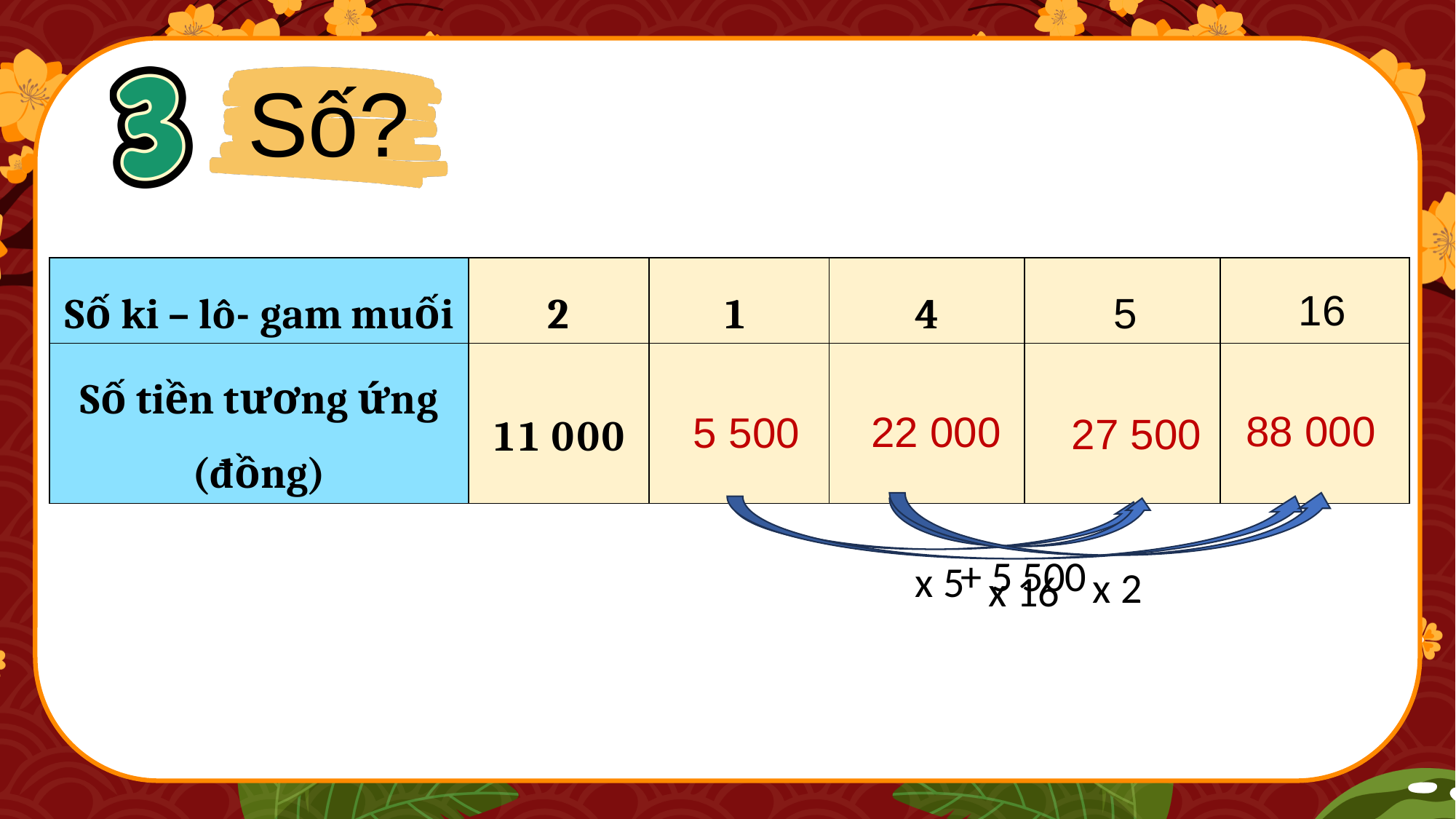

Số?
16
5
| Số ki – lô- gam muối | 2 | 1 | 4 |  |  |
| --- | --- | --- | --- | --- | --- |
| Số tiền tương ứng (đồng) | 11 000 |  |  |  |  |
88 000
22 000
5 500
27 500

x 2

x 16

+ 5 500

x 5